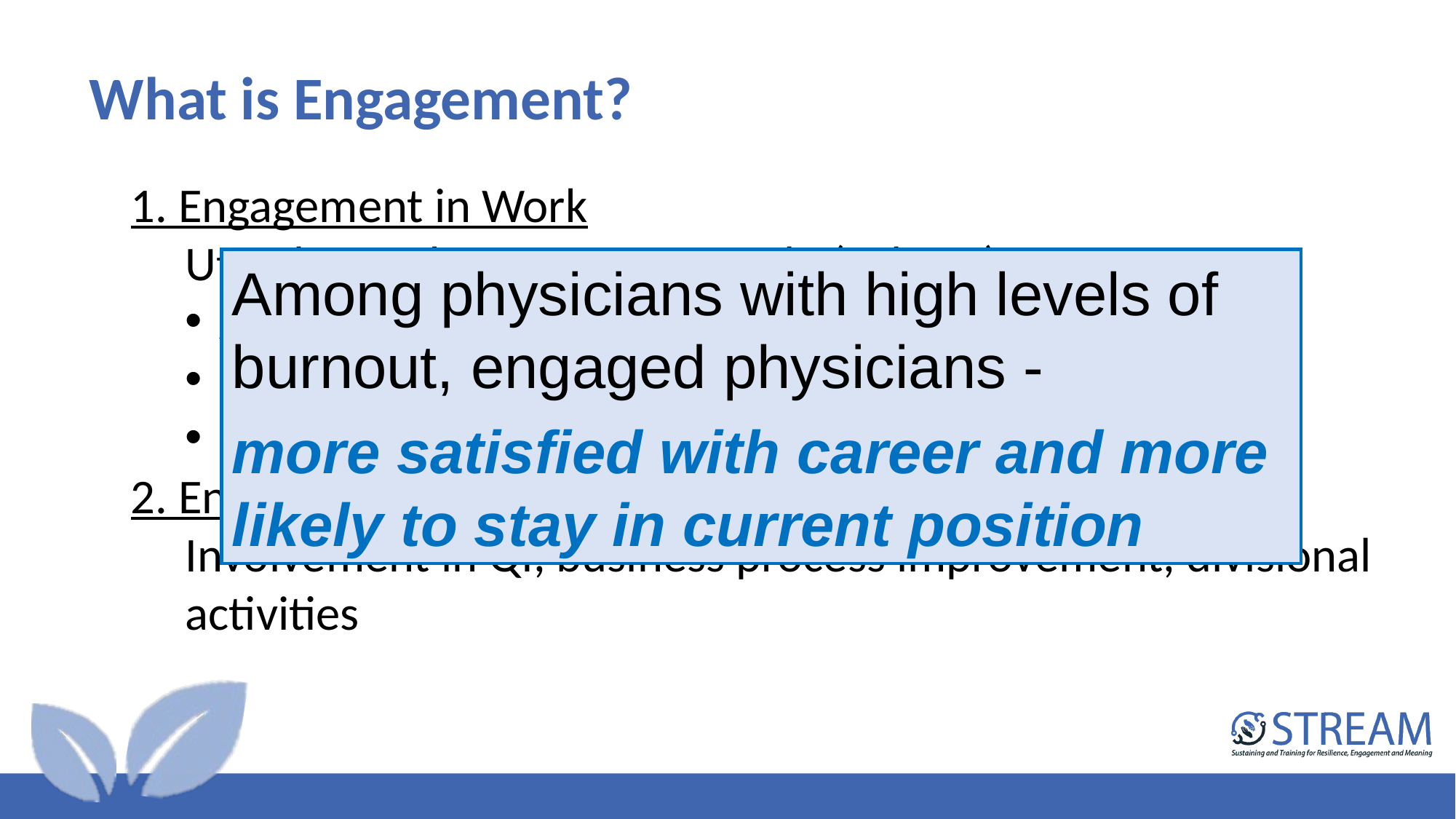

What is Engagement?
1. Engagement in Work
Utrecht Work Engagement Scale (culture)
At my work, I feel bursting with energy
I am enthusiastic about my job
I am immersed in my work
2. Engagement in Process/Work Improvement
Involvement in QI, business process improvement, divisional activities
Among physicians with high levels of burnout, engaged physicians -
more satisfied with career and more likely to stay in current position